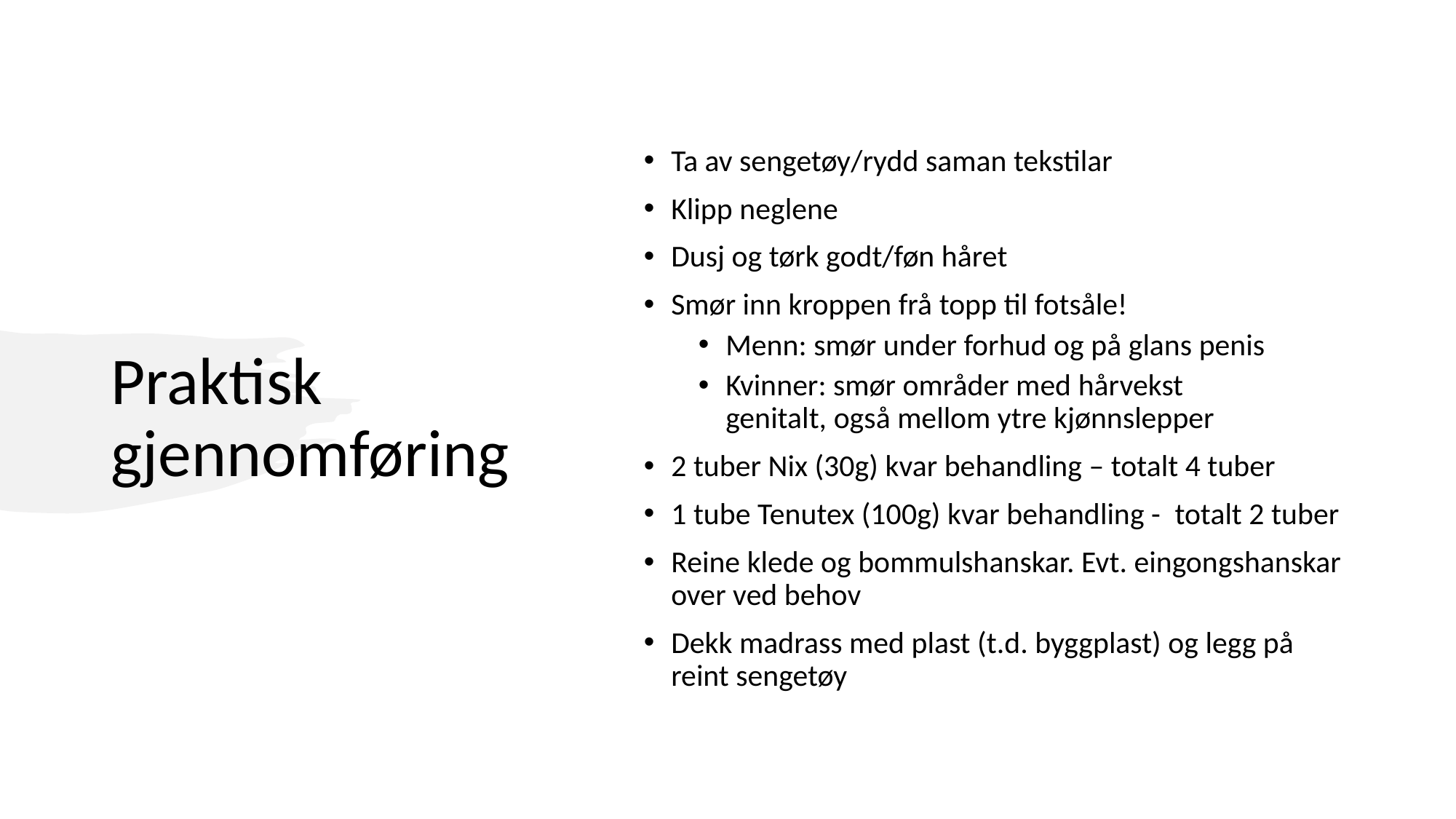

# Praktisk gjennomføring
Ta av sengetøy/rydd saman tekstilar
Klipp neglene
Dusj og tørk godt/føn håret
Smør inn kroppen frå topp til fotsåle!
Menn: smør under forhud og på glans penis
Kvinner: smør områder med hårvekst genitalt, også mellom ytre kjønnslepper
2 tuber Nix (30g) kvar behandling – totalt 4 tuber
1 tube Tenutex (100g) kvar behandling -  totalt 2 tuber
Reine klede og bommulshanskar. Evt. eingongshanskar over ved behov
Dekk madrass med plast (t.d. byggplast) og legg på reint sengetøy